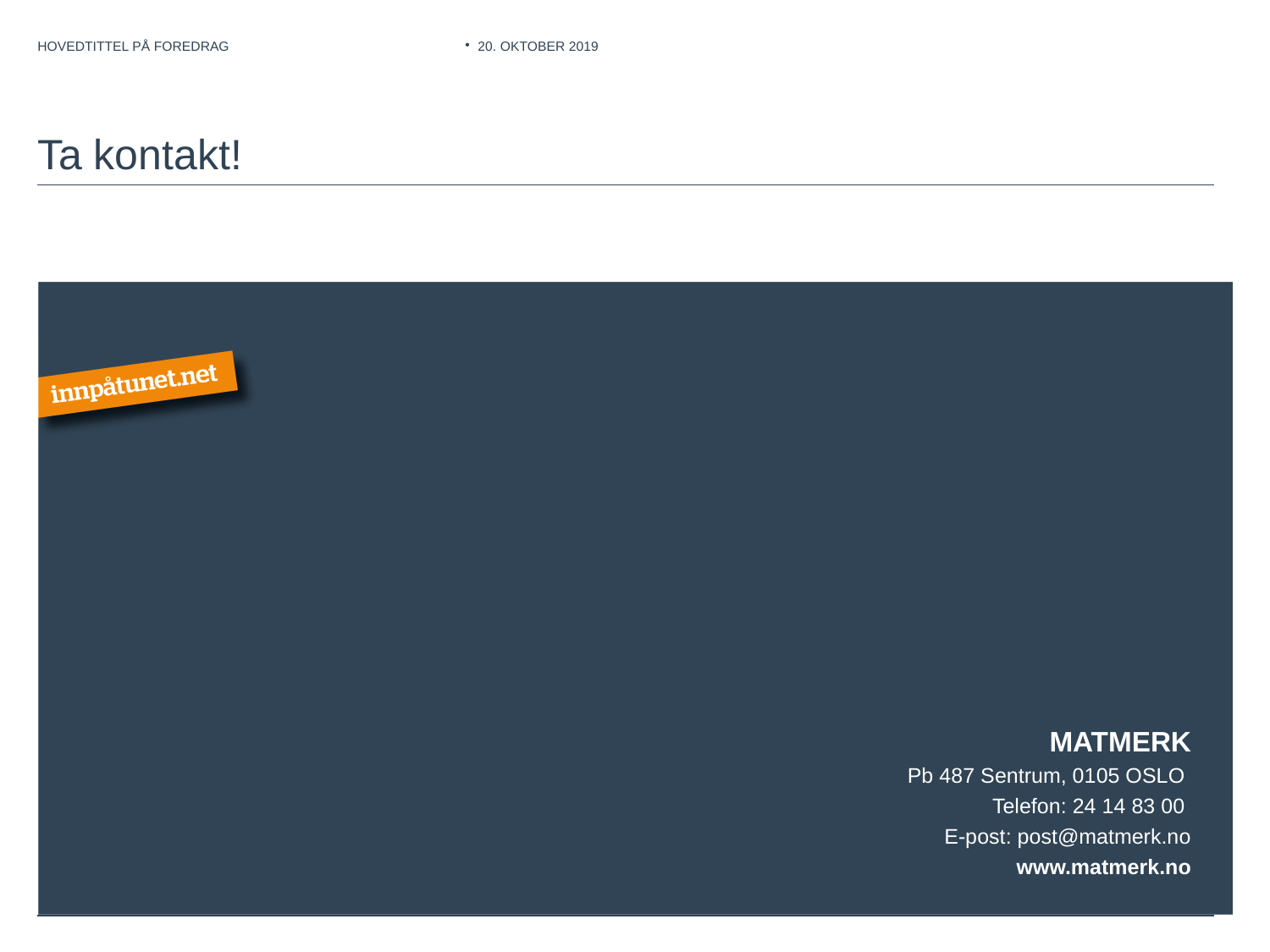

hovedtittel på foredrag
20. oktober 2019
# Ta kontakt!